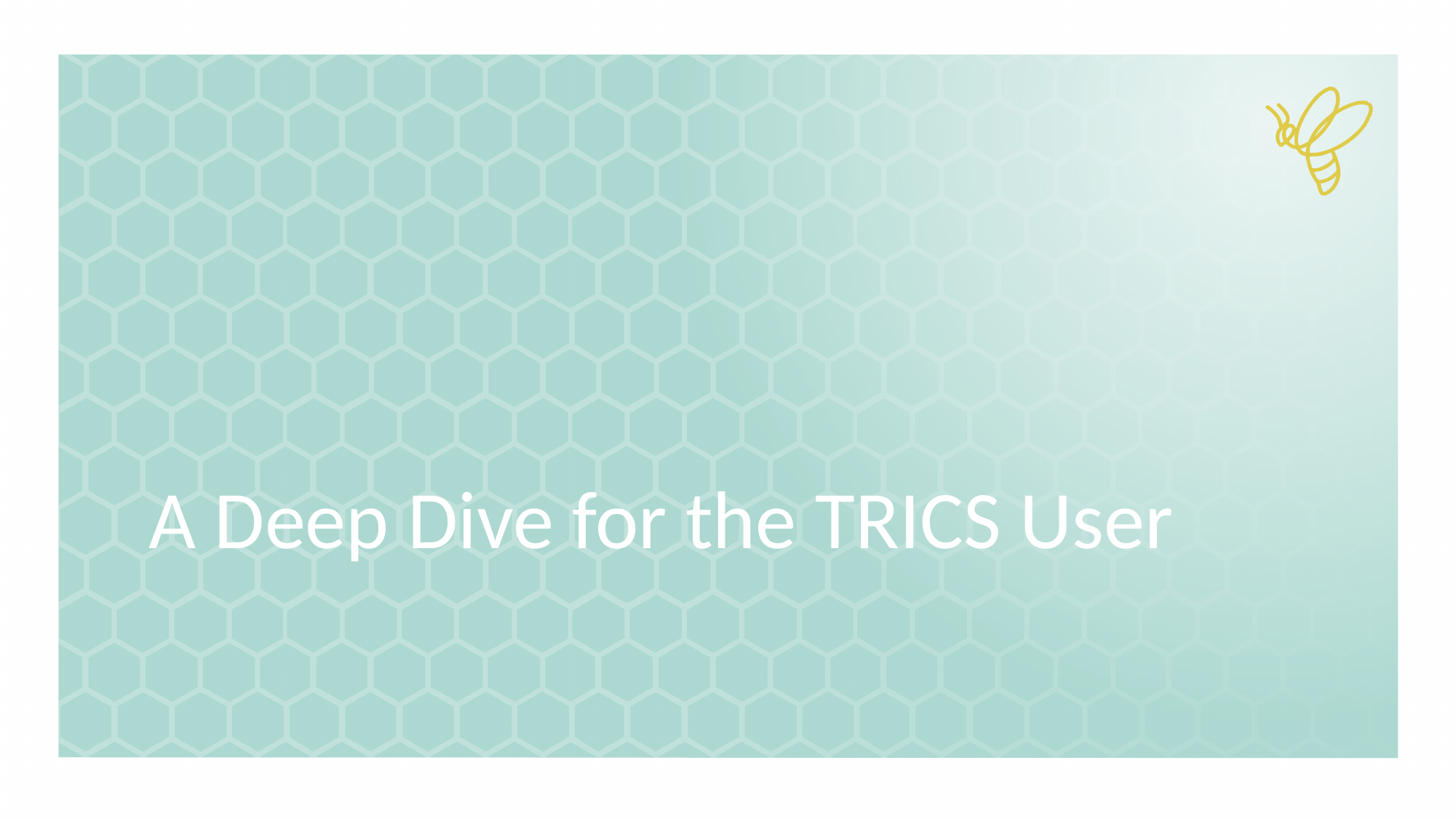

# A Deep Dive for the TRICS User